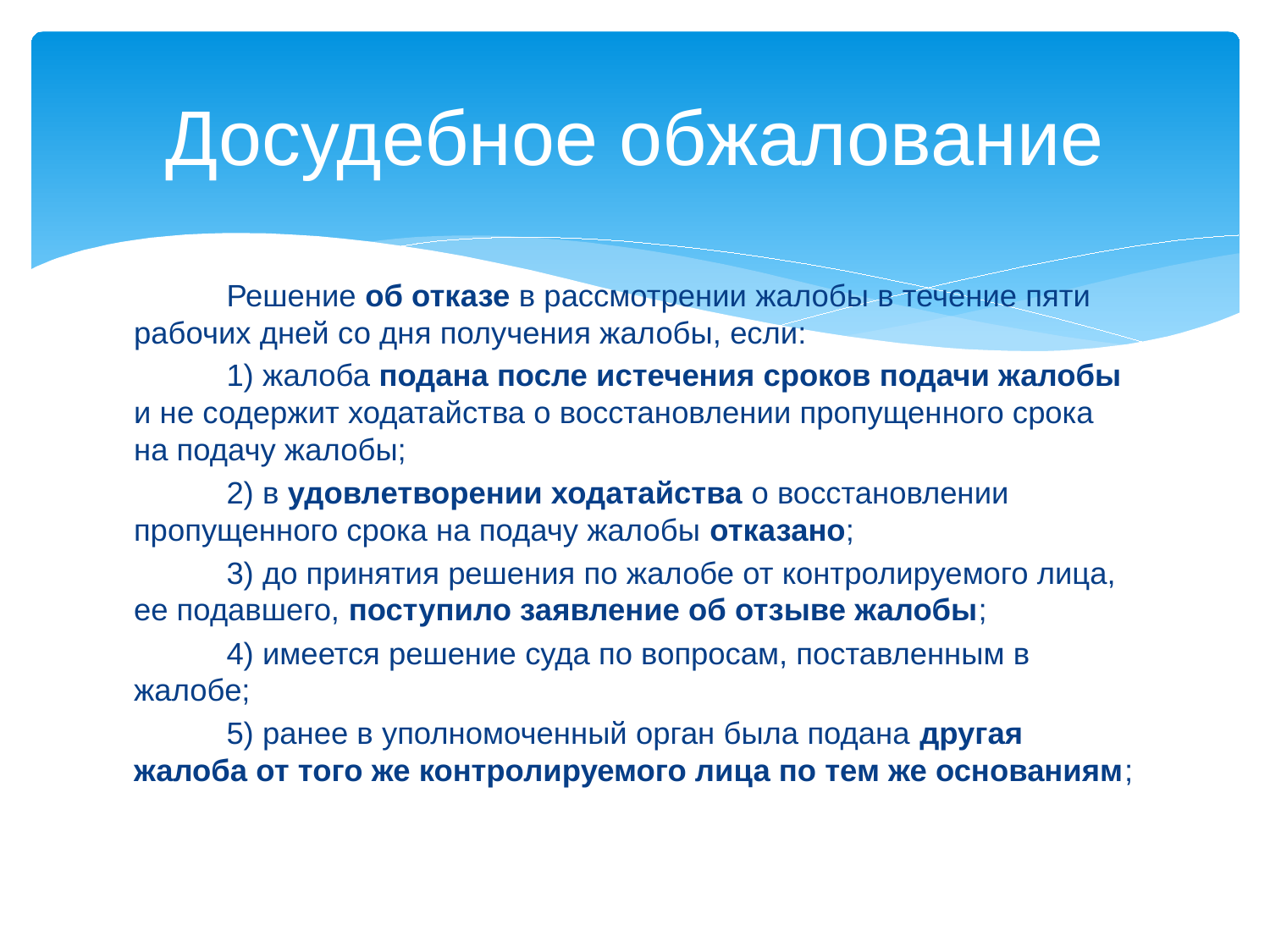

# Досудебное обжалование

	Решение об отказе в рассмотрении жалобы в течение пяти рабочих дней со дня получения жалобы, если:
	1) жалоба подана после истечения сроков подачи жалобы и не содержит ходатайства о восстановлении пропущенного срока на подачу жалобы;
	2) в удовлетворении ходатайства о восстановлении пропущенного срока на подачу жалобы отказано;
	3) до принятия решения по жалобе от контролируемого лица, ее подавшего, поступило заявление об отзыве жалобы;
	4) имеется решение суда по вопросам, поставленным в жалобе;
	5) ранее в уполномоченный орган была подана другая жалоба от того же контролируемого лица по тем же основаниям;